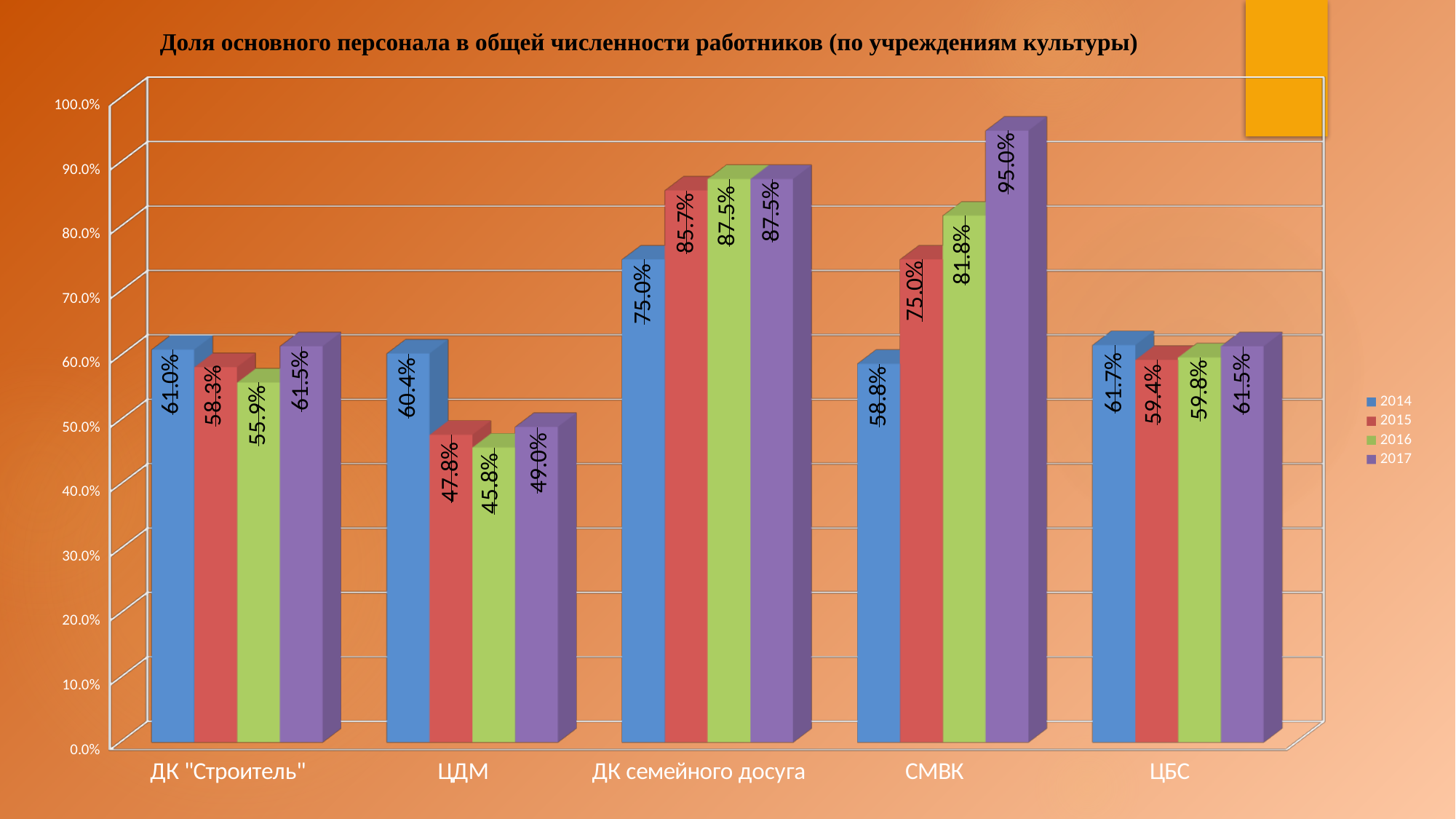

Доля основного персонала в общей численности работников (по учреждениям культуры)

[unsupported chart]